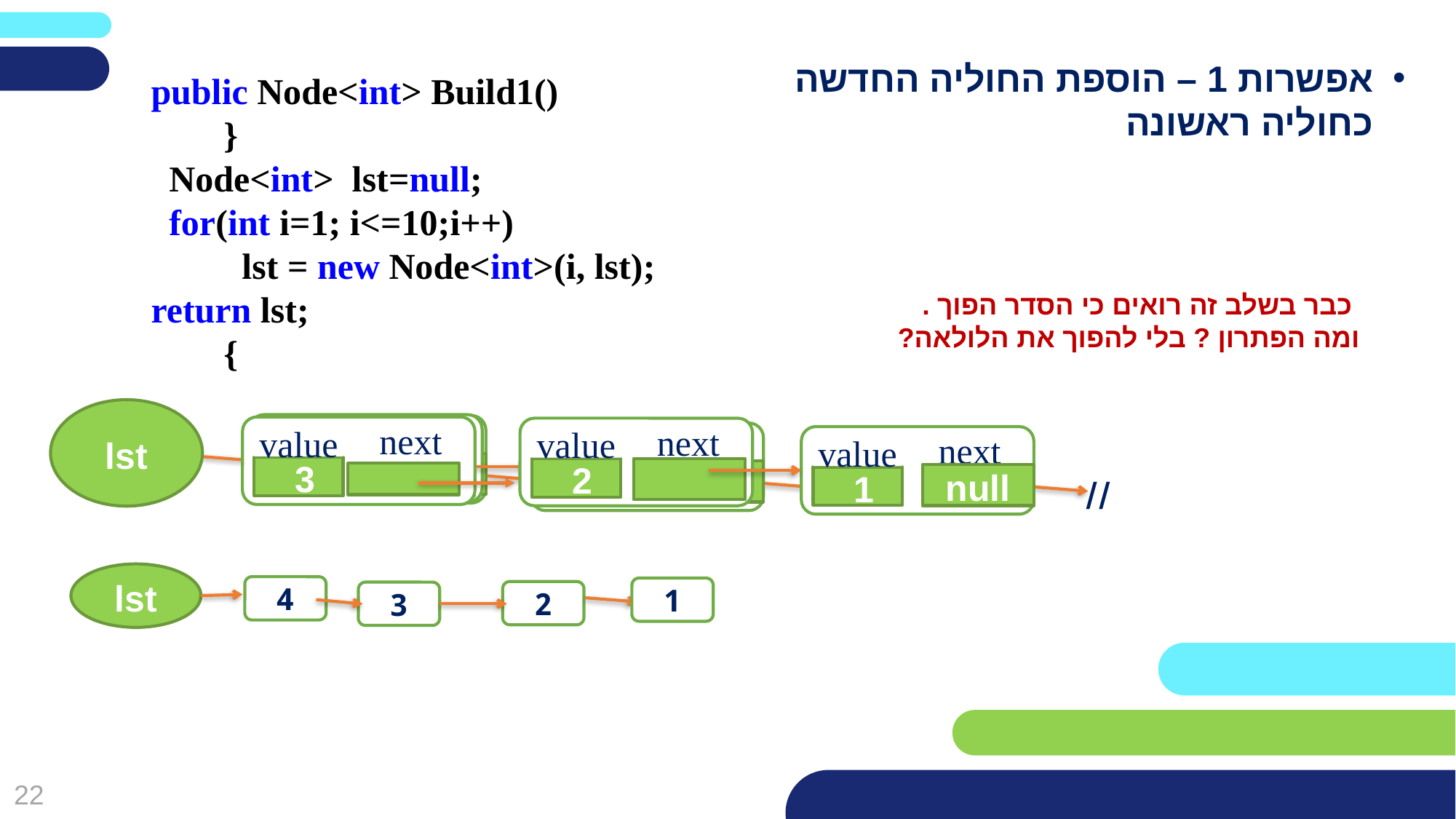

אפשרות 1 – הוספת החוליה החדשה כחוליה ראשונה
public Node<int> Build1()
        }
  Node<int>  lst=null;
  for(int i=1; i<=10;i++)
          lst = new Node<int>(i, lst);
return lst;
        {
 כבר בשלב זה רואים כי הסדר הפוך .
ומה הפתרון ? בלי להפוך את הלולאה?
lst

next
value

2

next
value
null
1
//

next
value
null
1
//

next
value
3

next
value

2

next
value
null
1
//
//
lst
4
1
2
3